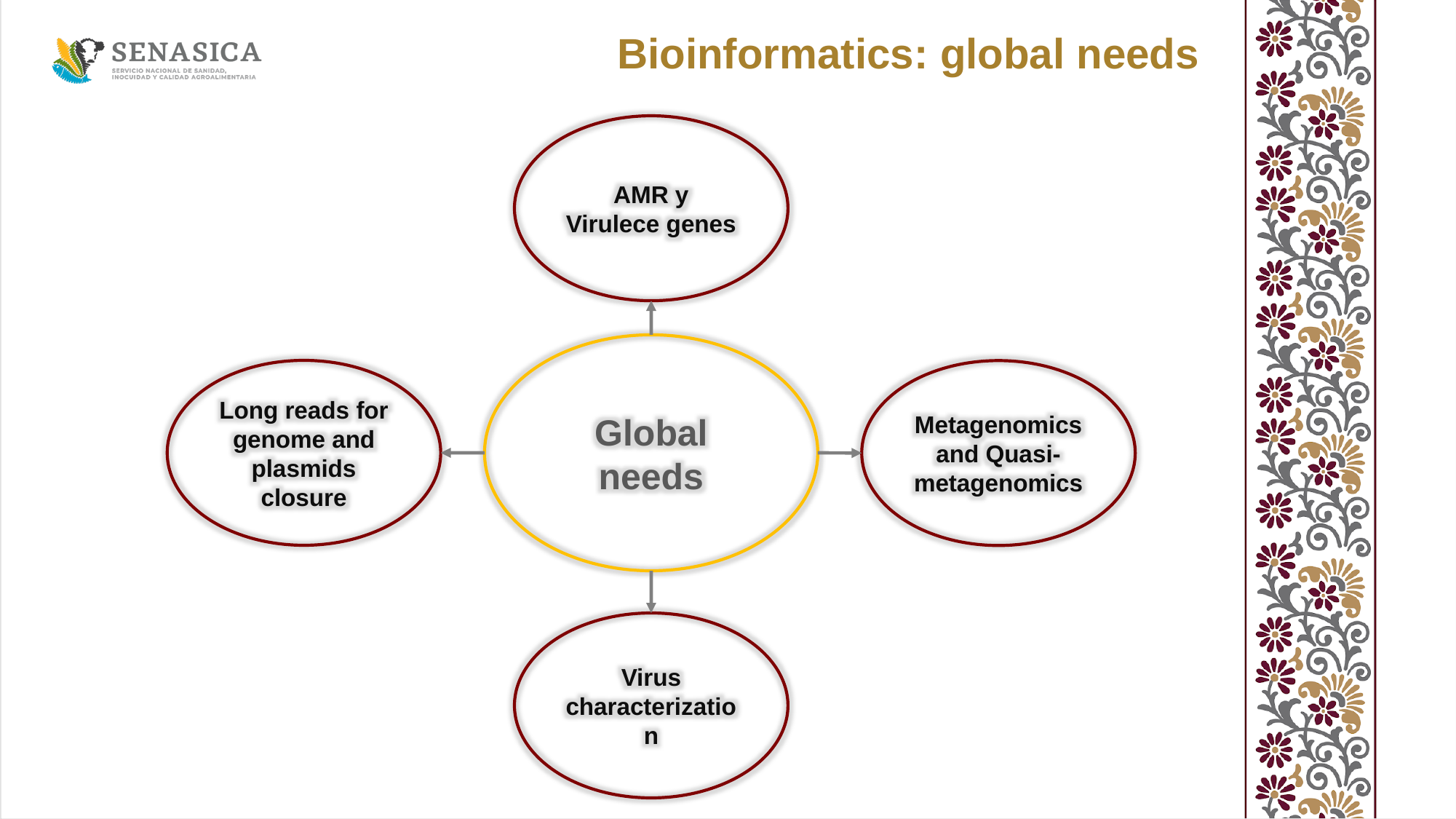

Bioinformatics: global needs
AMR y Virulece genes
Global needs
Long reads for genome and plasmids closure
Metagenomics and Quasi-metagenomics
Virus characterization